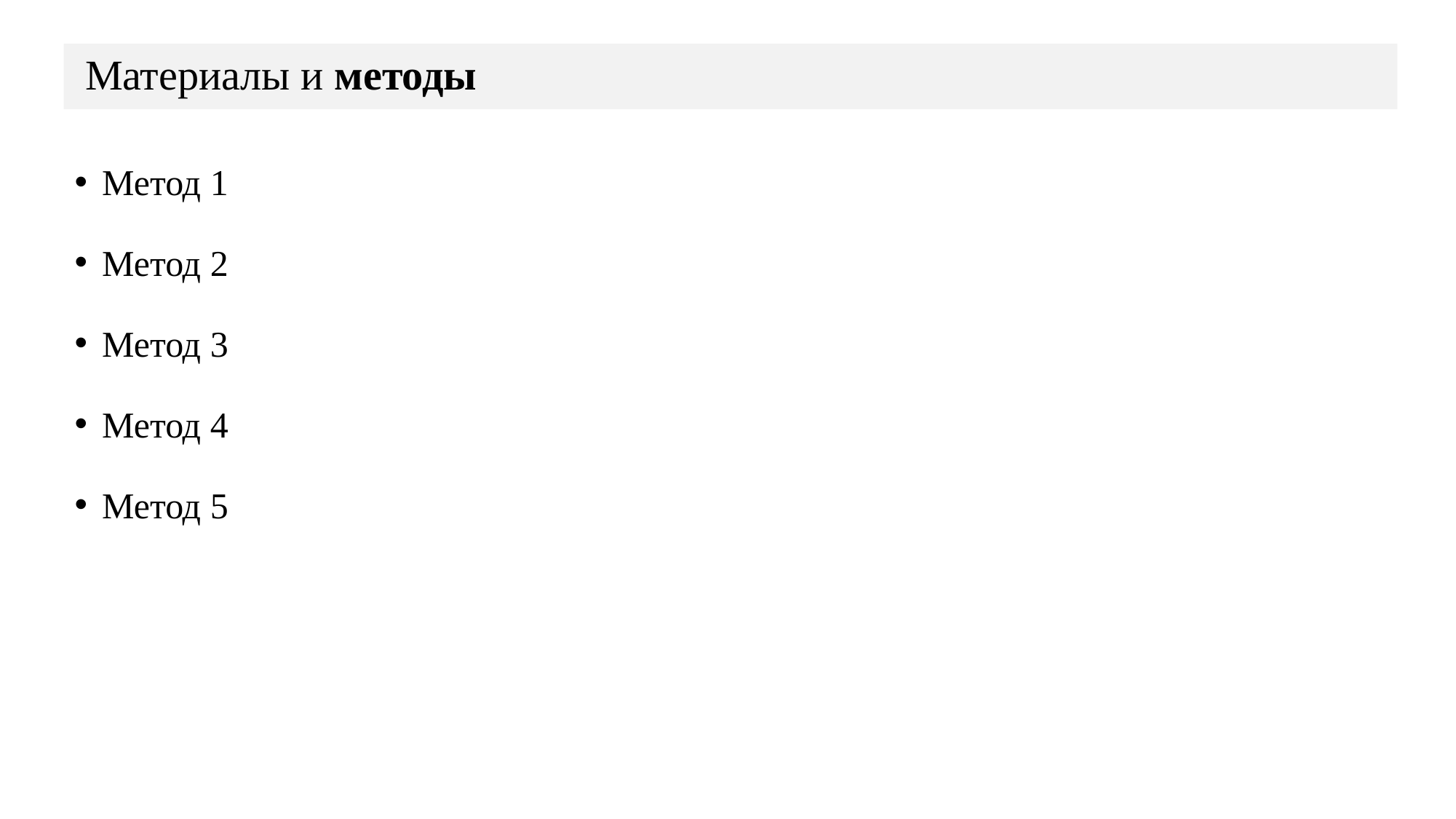

# Материалы и методы
Метод 1
Метод 2
Метод 3
Метод 4
Метод 5